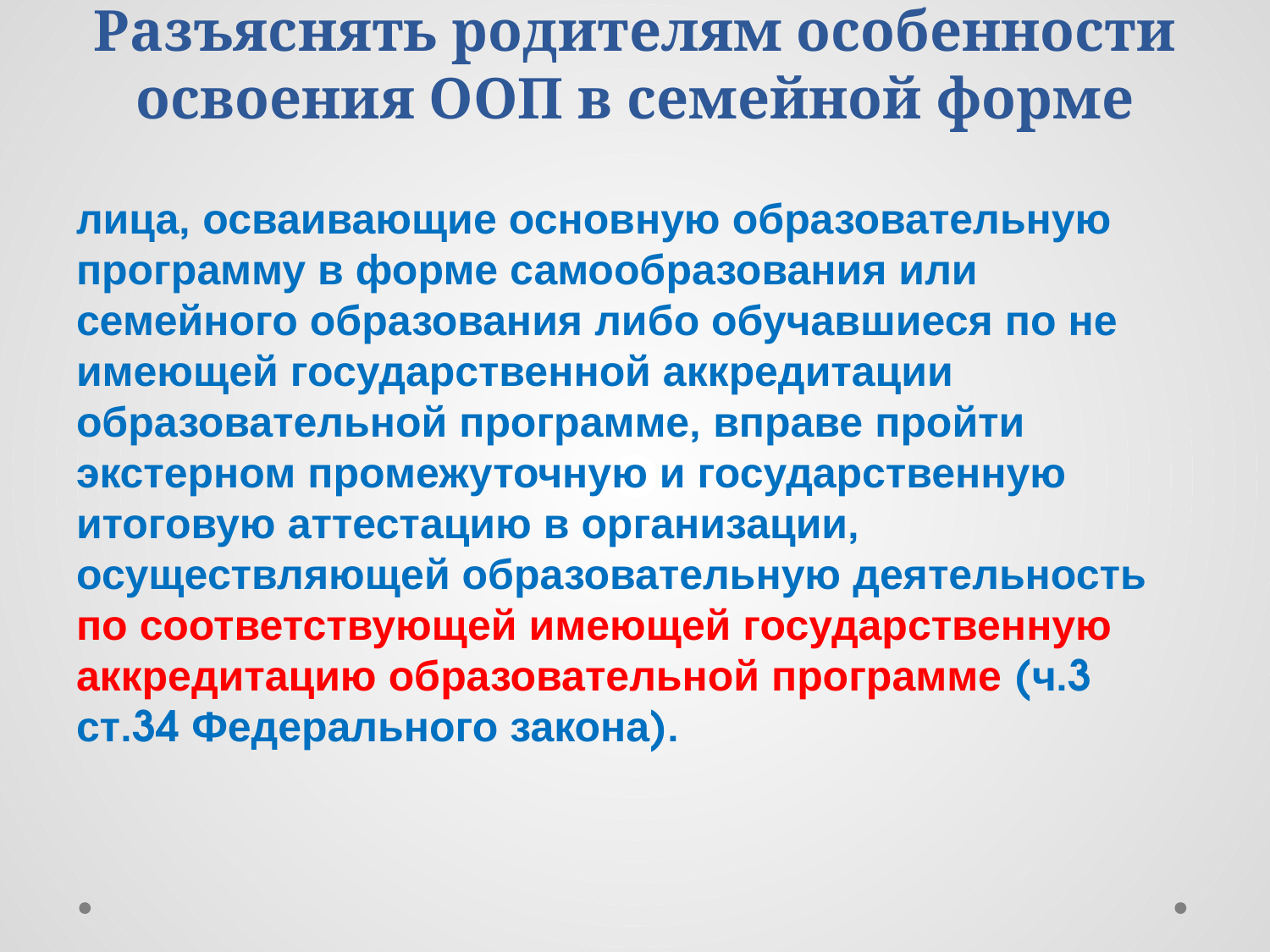

# Разъяснять родителям особенности освоения ООП в семейной форме

лица, осваивающие основную образовательную программу в форме самообразования или семейного образования либо обучавшиеся по не имеющей государственной аккредитации образовательной программе, вправе пройти экстерном промежуточную и государственную итоговую аттестацию в организации, осуществляющей образовательную деятельность по соответствующей имеющей государственную аккредитацию образовательной программе (ч.3 ст.34 Федерального закона).